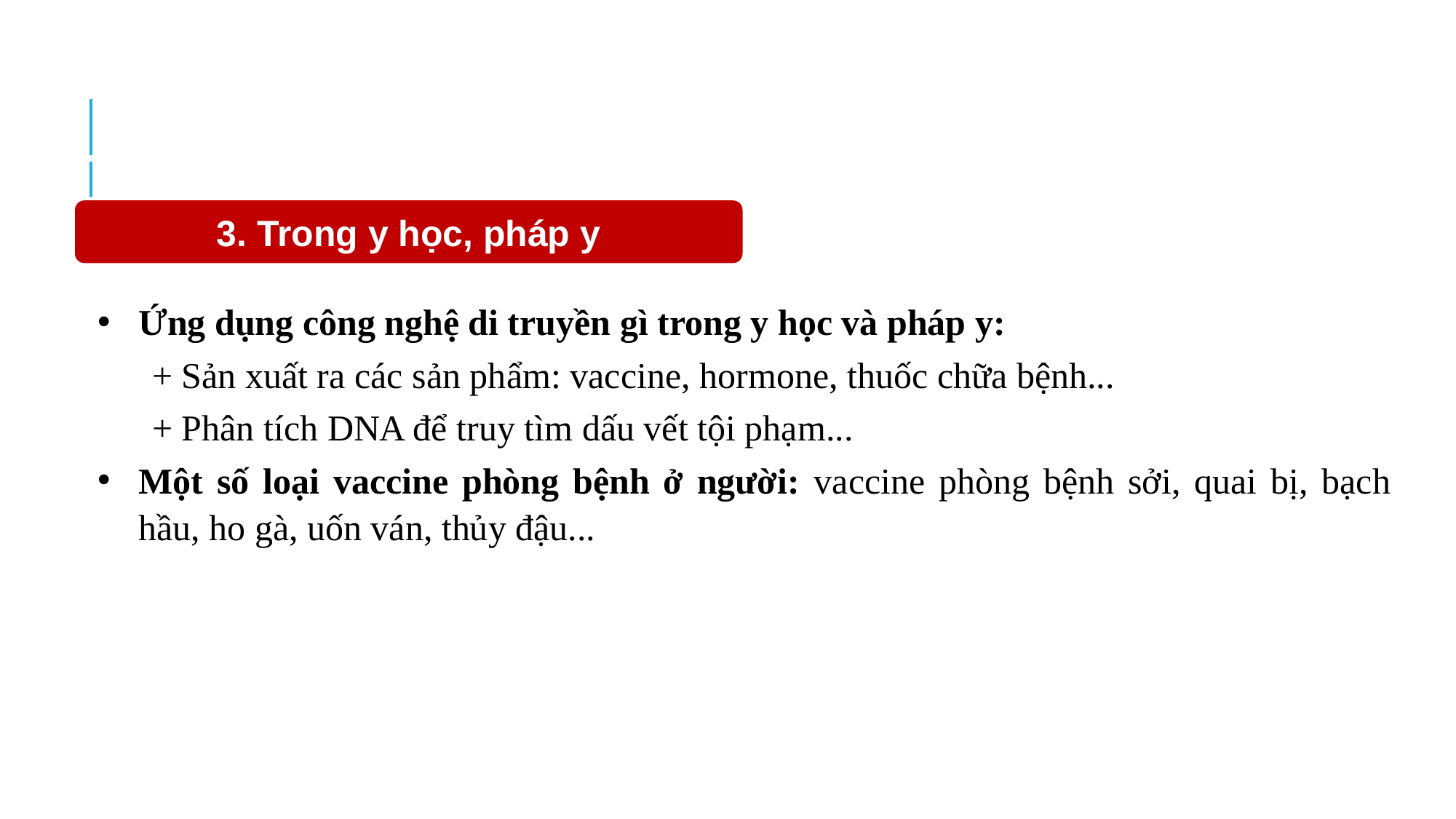

I. ỨNG DỤNG CÔNG NGHỆ DI TRUYỀN
3. Trong y học, pháp y
Ứng dụng công nghệ di truyền gì trong y học và pháp y:
+ Sản xuất ra các sản phẩm: vaccine, hormone, thuốc chữa bệnh...
+ Phân tích DNA để truy tìm dấu vết tội phạm...
Một số loại vaccine phòng bệnh ở người: vaccine phòng bệnh sởi, quai bị, bạch hầu, ho gà, uốn ván, thủy đậu...